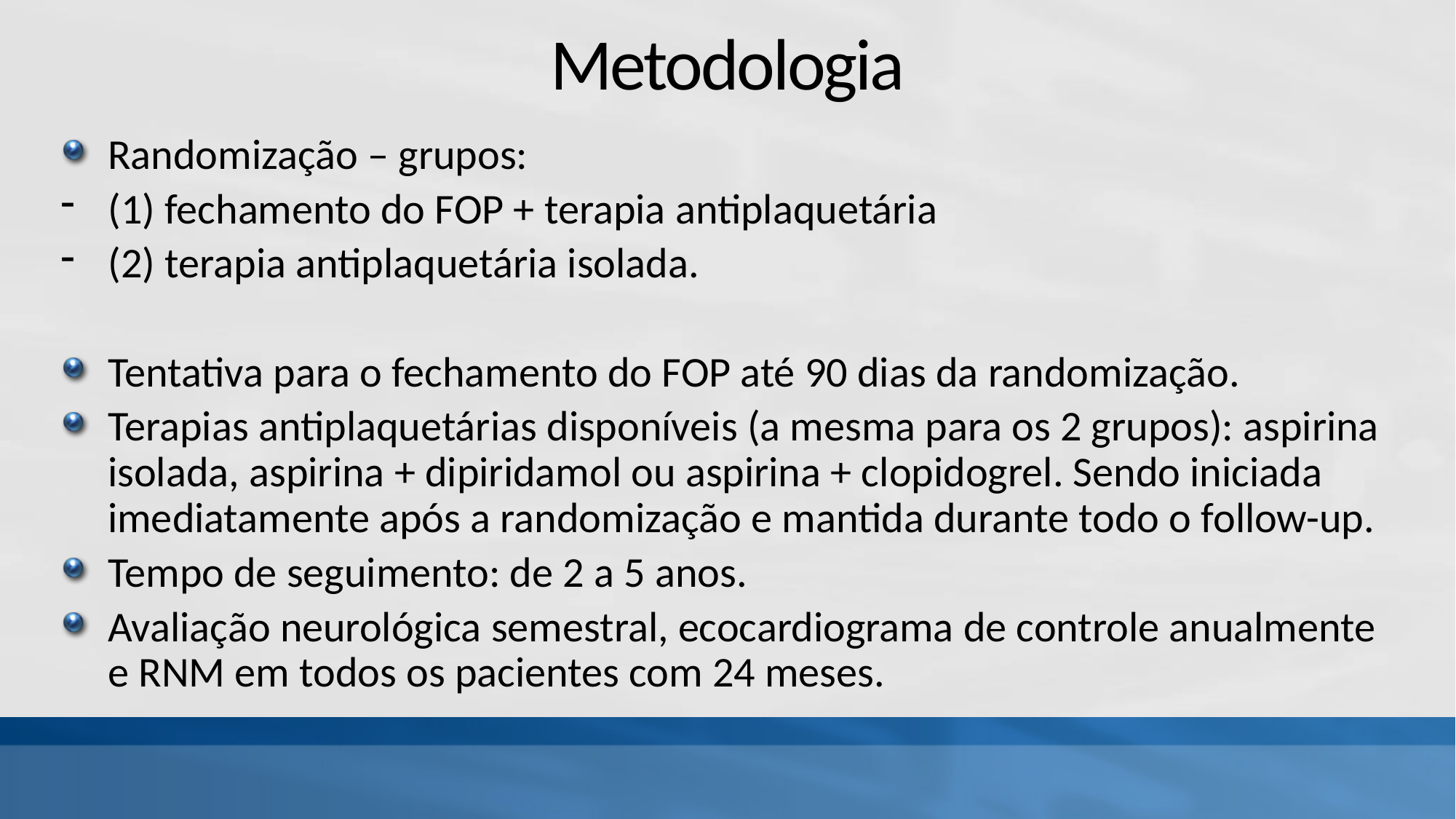

# Metodologia
Randomização – grupos:
(1) fechamento do FOP + terapia antiplaquetária
(2) terapia antiplaquetária isolada.

Tentativa para o fechamento do FOP até 90 dias da randomização.
Terapias antiplaquetárias disponíveis (a mesma para os 2 grupos): aspirina isolada, aspirina + dipiridamol ou aspirina + clopidogrel. Sendo iniciada imediatamente após a randomização e mantida durante todo o follow-up.
Tempo de seguimento: de 2 a 5 anos.
Avaliação neurológica semestral, ecocardiograma de controle anualmente e RNM em todos os pacientes com 24 meses.